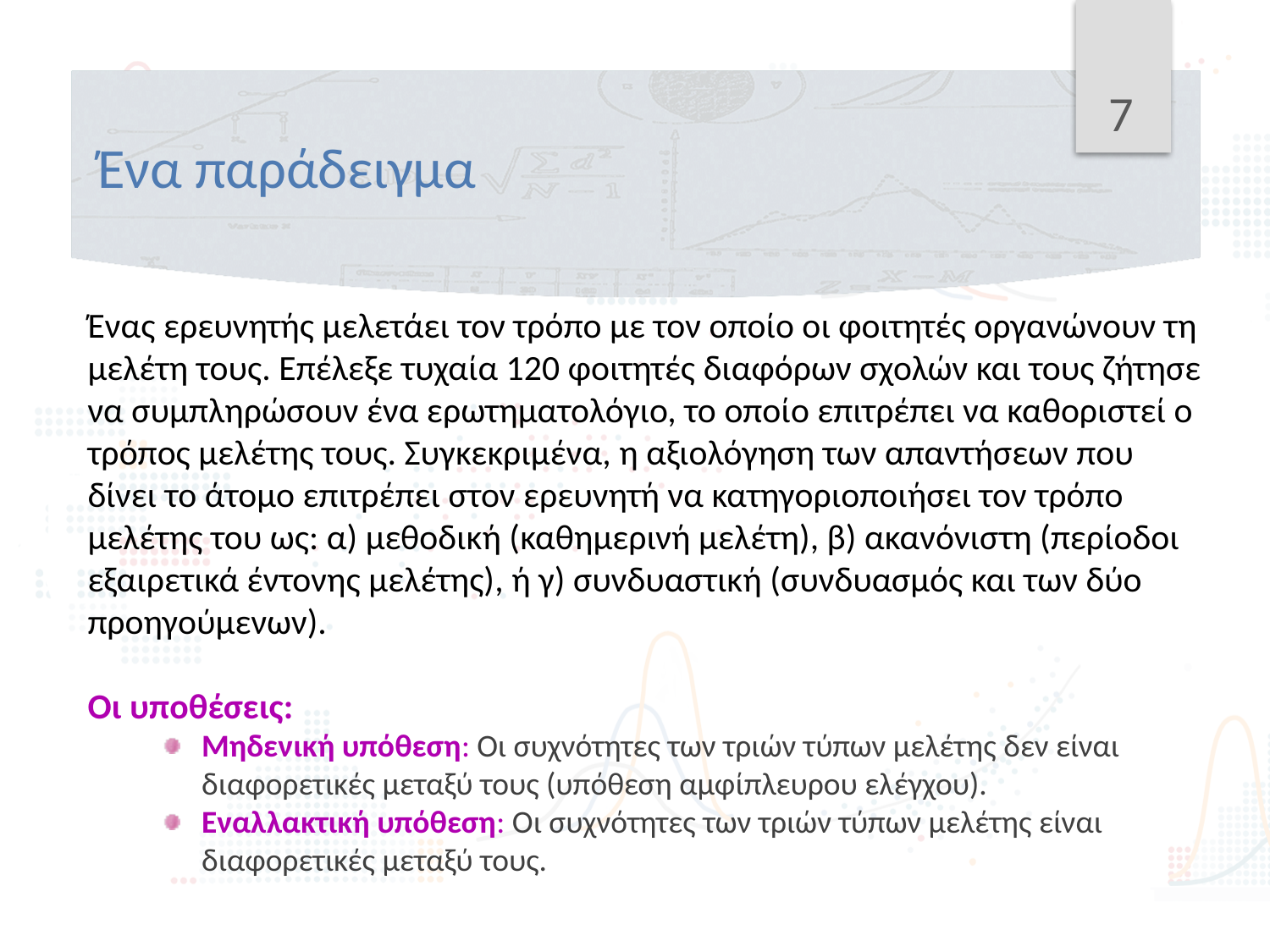

7
# Ένα παράδειγμα
Ένας ερευνητής μελετάει τον τρόπο με τον οποίο οι φοιτητές οργανώνουν τη μελέτη τους. Επέλεξε τυχαία 120 φοιτητές διαφόρων σχολών και τους ζήτησε να συμπληρώσουν ένα ερωτηματολόγιο, το οποίο επιτρέπει να καθοριστεί ο τρόπος μελέτης τους. Συγκεκριμένα, η αξιολόγηση των απαντήσεων που δίνει το άτομο επιτρέπει στον ερευνητή να κατηγοριοποιήσει τον τρόπο μελέτης του ως: α) μεθοδική (καθημερινή μελέτη), β) ακανόνιστη (περίοδοι εξαιρετικά έντονης μελέτης), ή γ) συνδυαστική (συνδυασμός και των δύο προηγούμενων).

Οι υποθέσεις:
Μηδενική υπόθεση: Οι συχνότητες των τριών τύπων μελέτης δεν είναι διαφορετικές μεταξύ τους (υπόθεση αμφίπλευρου ελέγχου).
Εναλλακτική υπόθεση: Οι συχνότητες των τριών τύπων μελέτης είναι διαφορετικές μεταξύ τους.